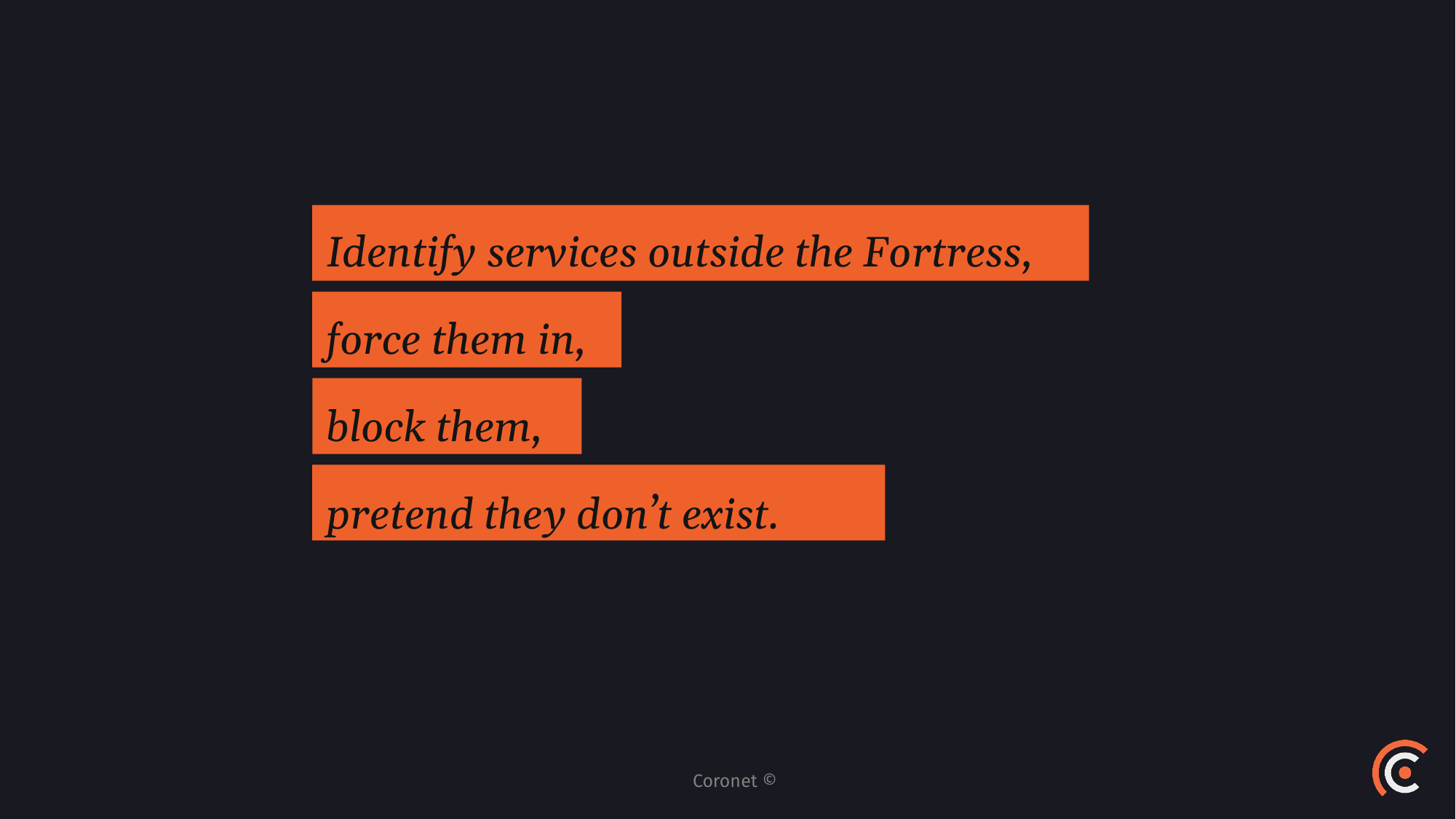

Identify services outside the Fortress,

force them in,

block them,

pretend they don’t exist.